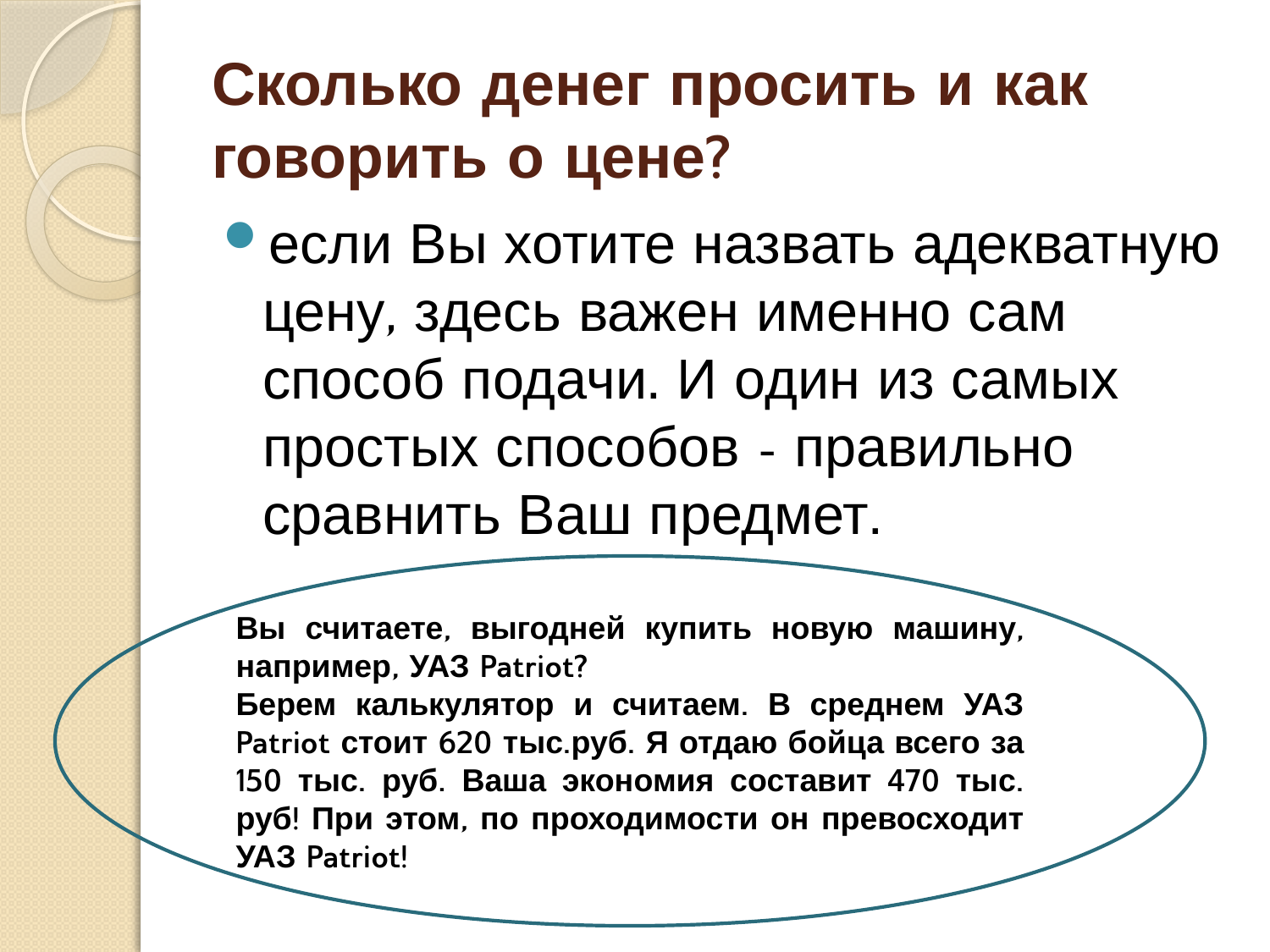

# Сколько денег просить и как говорить о цене?
если Вы хотите назвать адекватную цену, здесь важен именно сам способ подачи. И один из самых простых способов - правильно сравнить Ваш предмет.

Вы считаете, выгодней купить новую машину, например, УАЗ Patriot?
Берем калькулятор и считаем. В среднем УАЗ Patriot стоит 620 тыс.руб. Я отдаю бойца всего за 150 тыс. руб. Ваша экономия составит 470 тыс. руб! При этом, по проходимости он превосходит УАЗ Patriot!